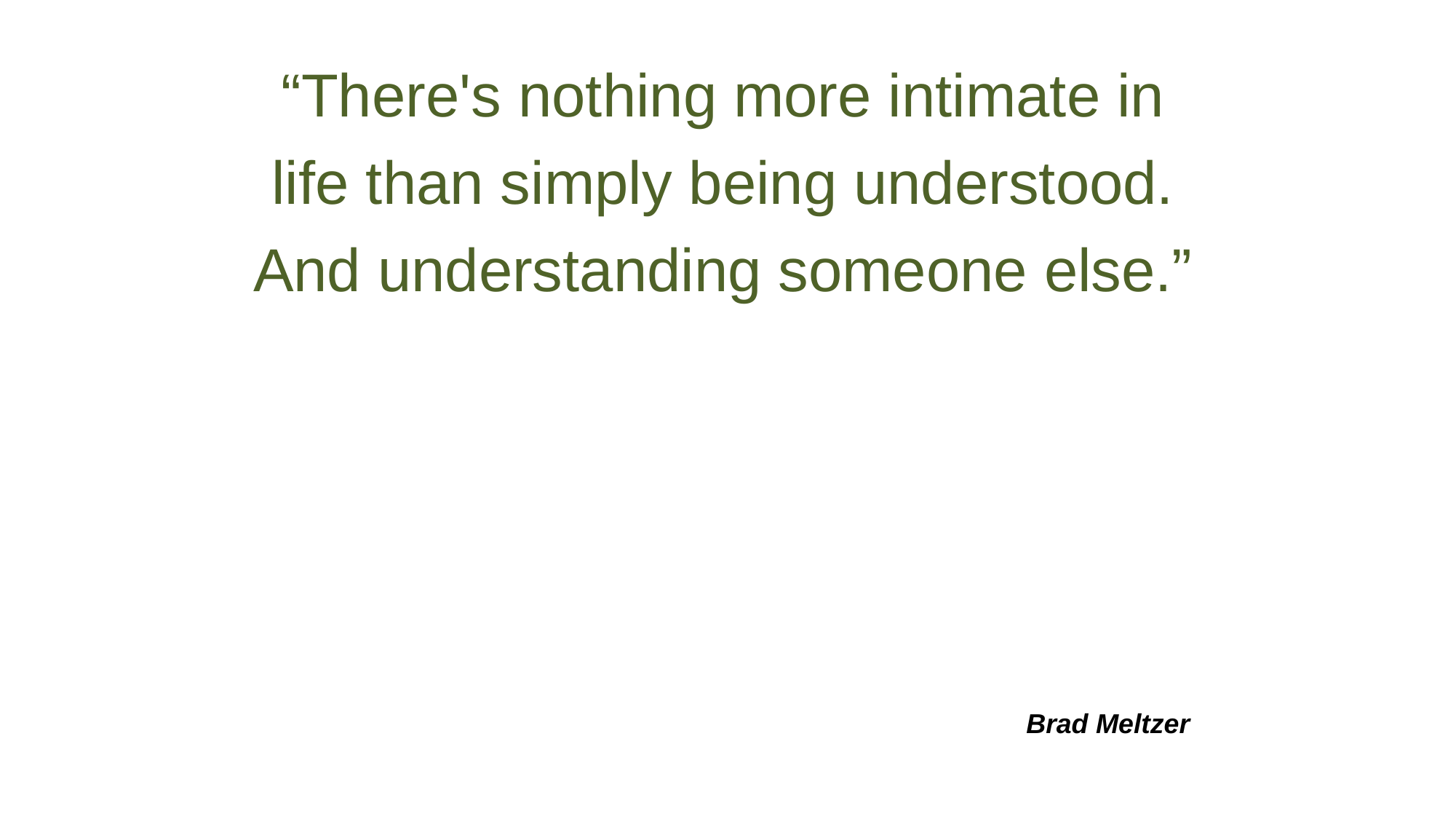

“There's nothing more intimate in life than simply being understood. And understanding someone else.”
Brad Meltzer